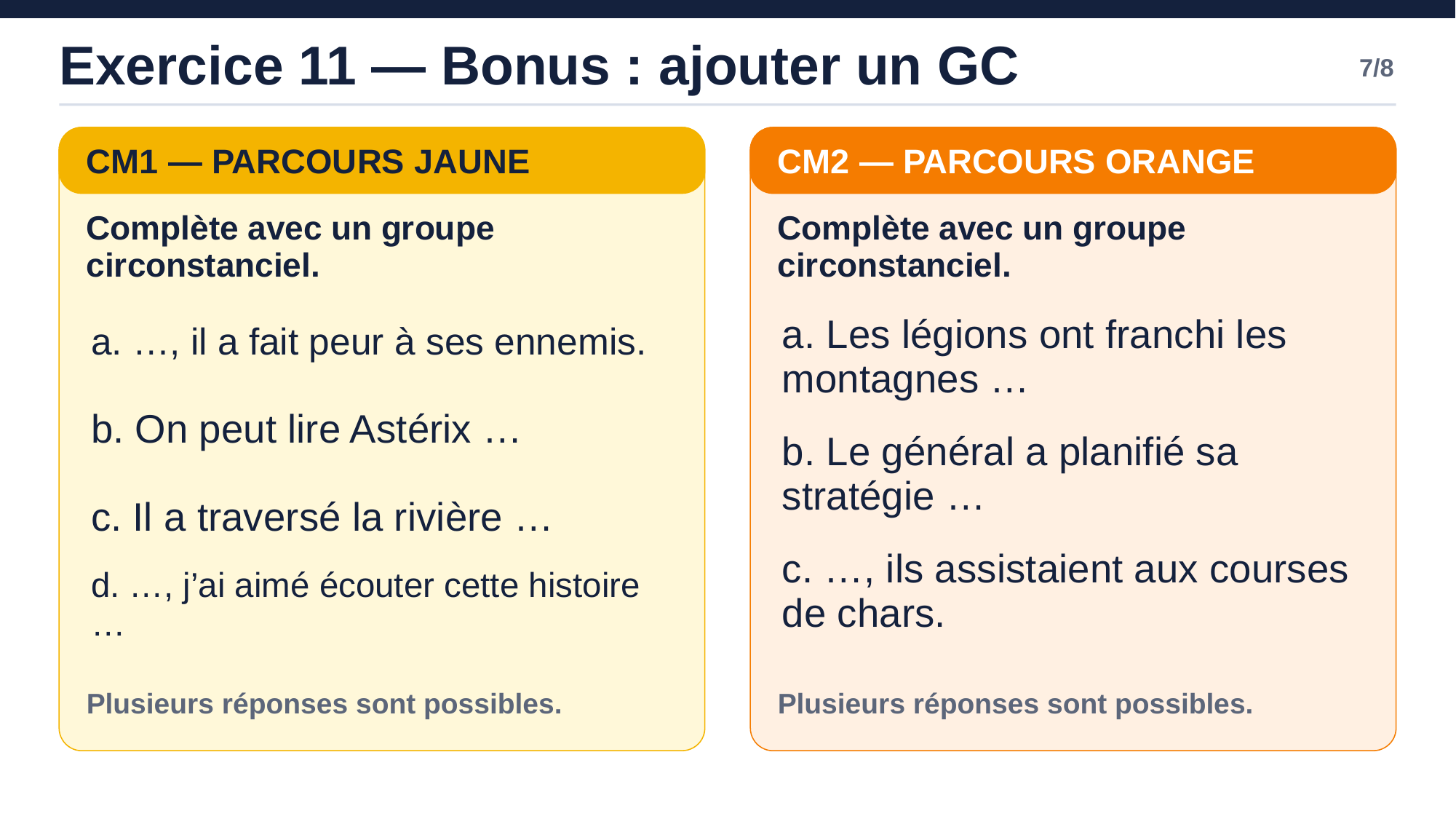

Exercice 11 — Bonus : ajouter un GC
7/8

CM1 — PARCOURS JAUNE
CM2 — PARCOURS ORANGE
Complète avec un groupe circonstanciel.
Complète avec un groupe circonstanciel.
a. …, il a fait peur à ses ennemis.
a. Les légions ont franchi les montagnes …
b. On peut lire Astérix …
b. Le général a planifié sa stratégie …
c. Il a traversé la rivière …
c. …, ils assistaient aux courses de chars.
d. …, j’ai aimé écouter cette histoire …
Plusieurs réponses sont possibles.
Plusieurs réponses sont possibles.